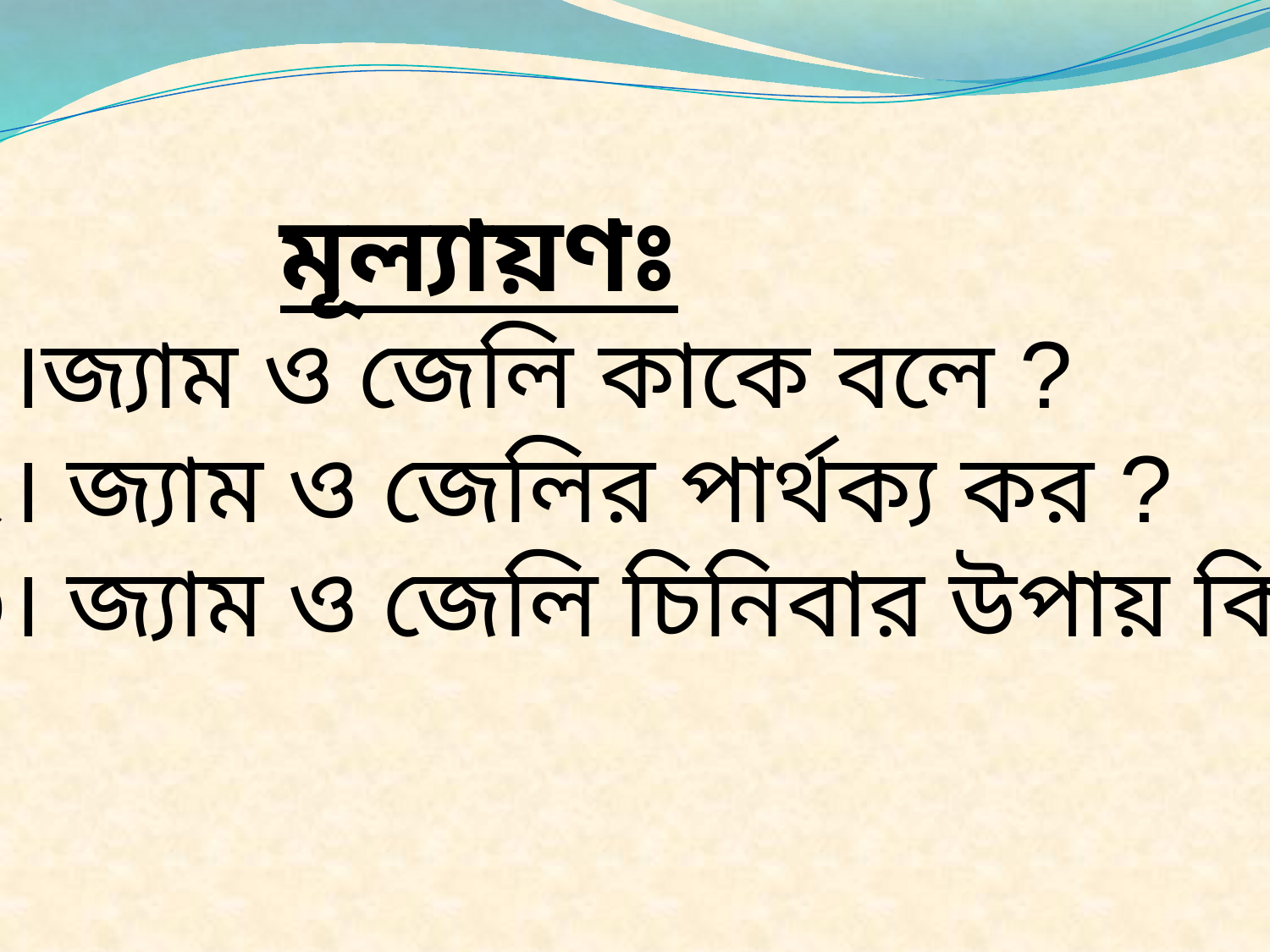

মূল্যায়ণঃ
১।জ্যাম ও জেলি কাকে বলে ?
২। জ্যাম ও জেলির পার্থক্য কর ?
৩। জ্যাম ও জেলি চিনিবার উপায় কি?